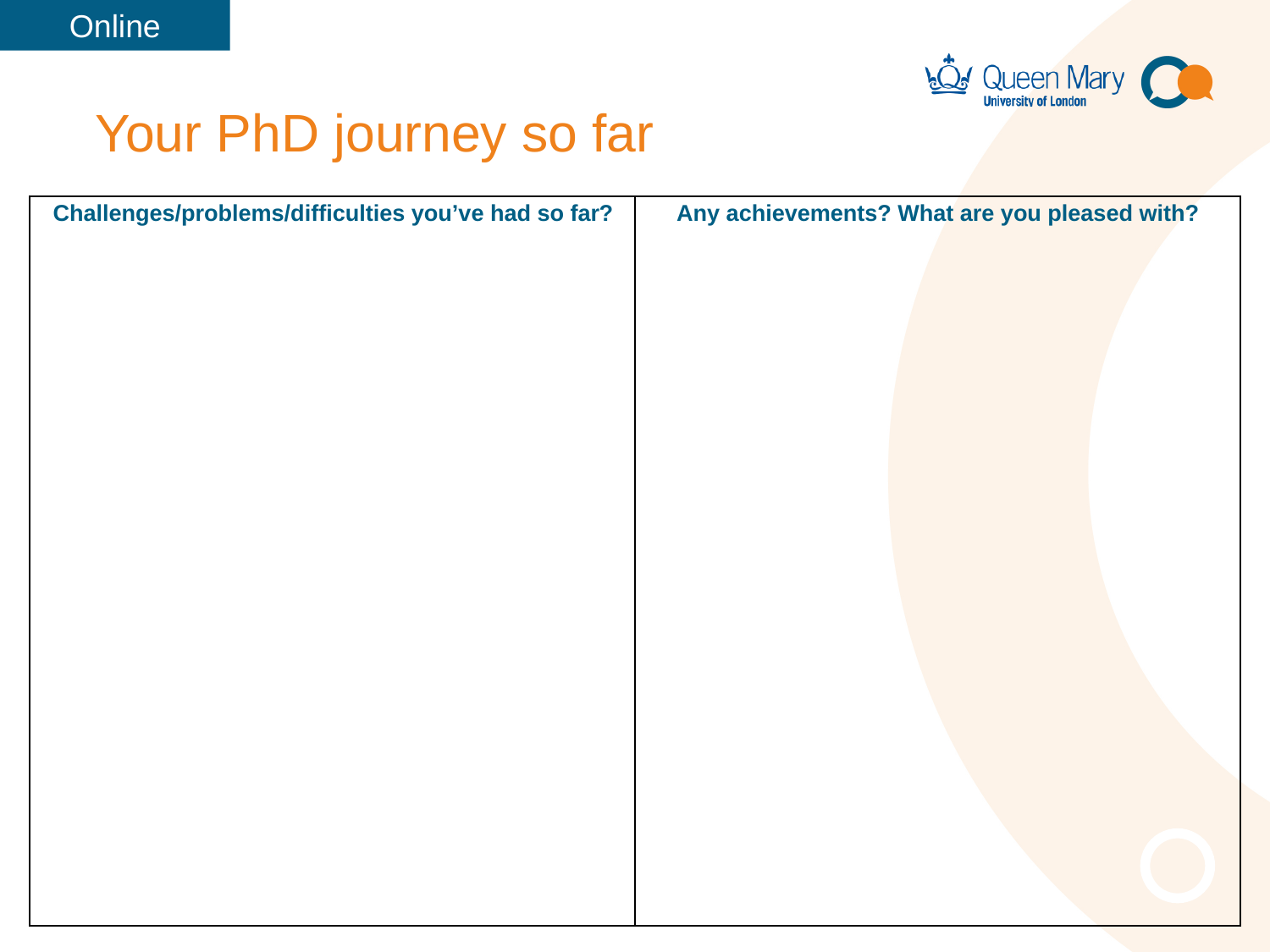

Online
# Your PhD journey so far

Challenges/problems/difficulties you’ve had so far?
Any achievements? What are you pleased with?